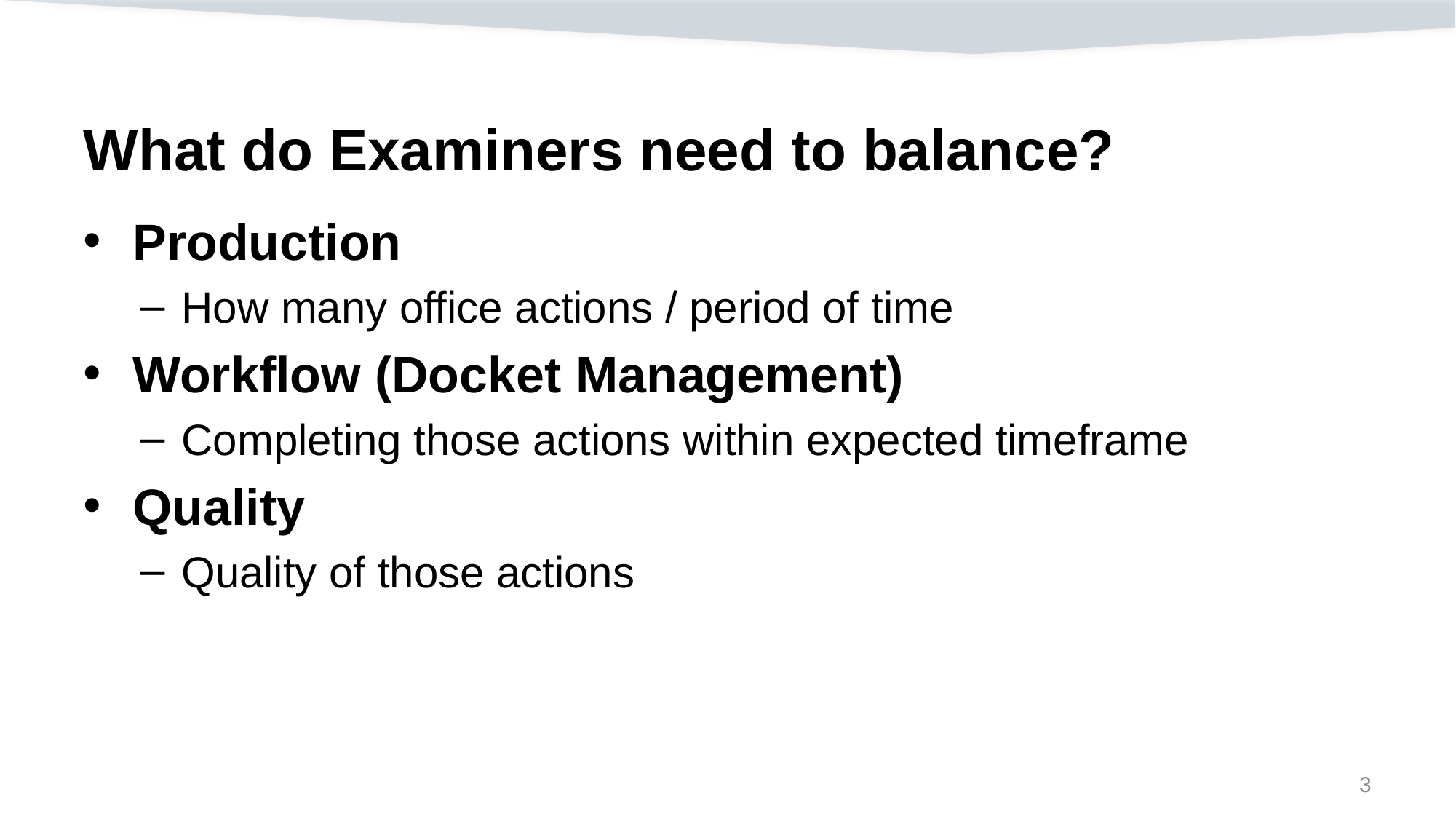

# What do Examiners need to balance?

Production
How many office actions / period of time
Workflow (Docket Management)
Completing those actions within expected timeframe
Quality
Quality of those actions
3